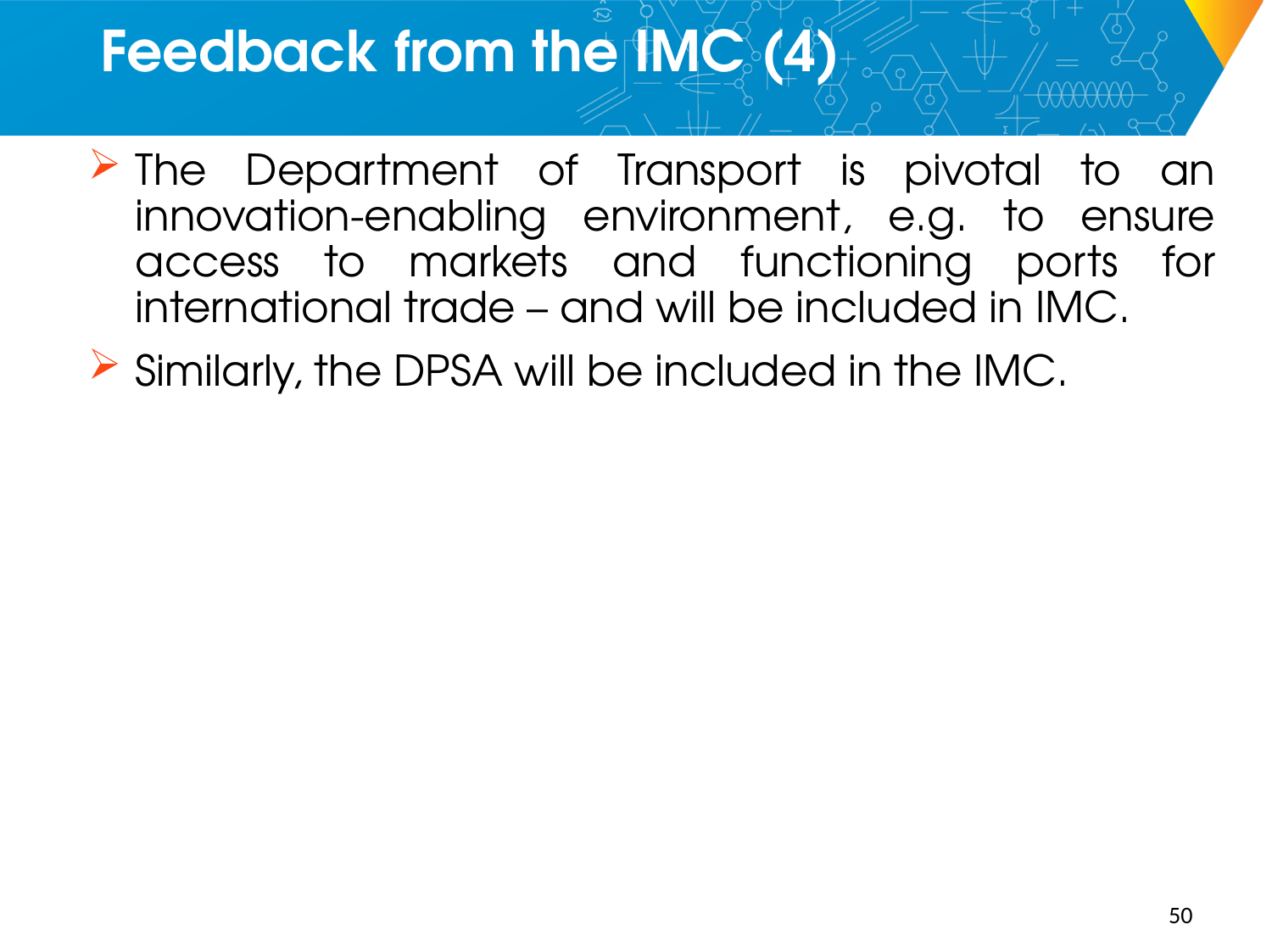

# Feedback from the IMC (4)
The Department of Transport is pivotal to an innovation-enabling environment, e.g. to ensure access to markets and functioning ports for international trade – and will be included in IMC.
Similarly, the DPSA will be included in the IMC.
50